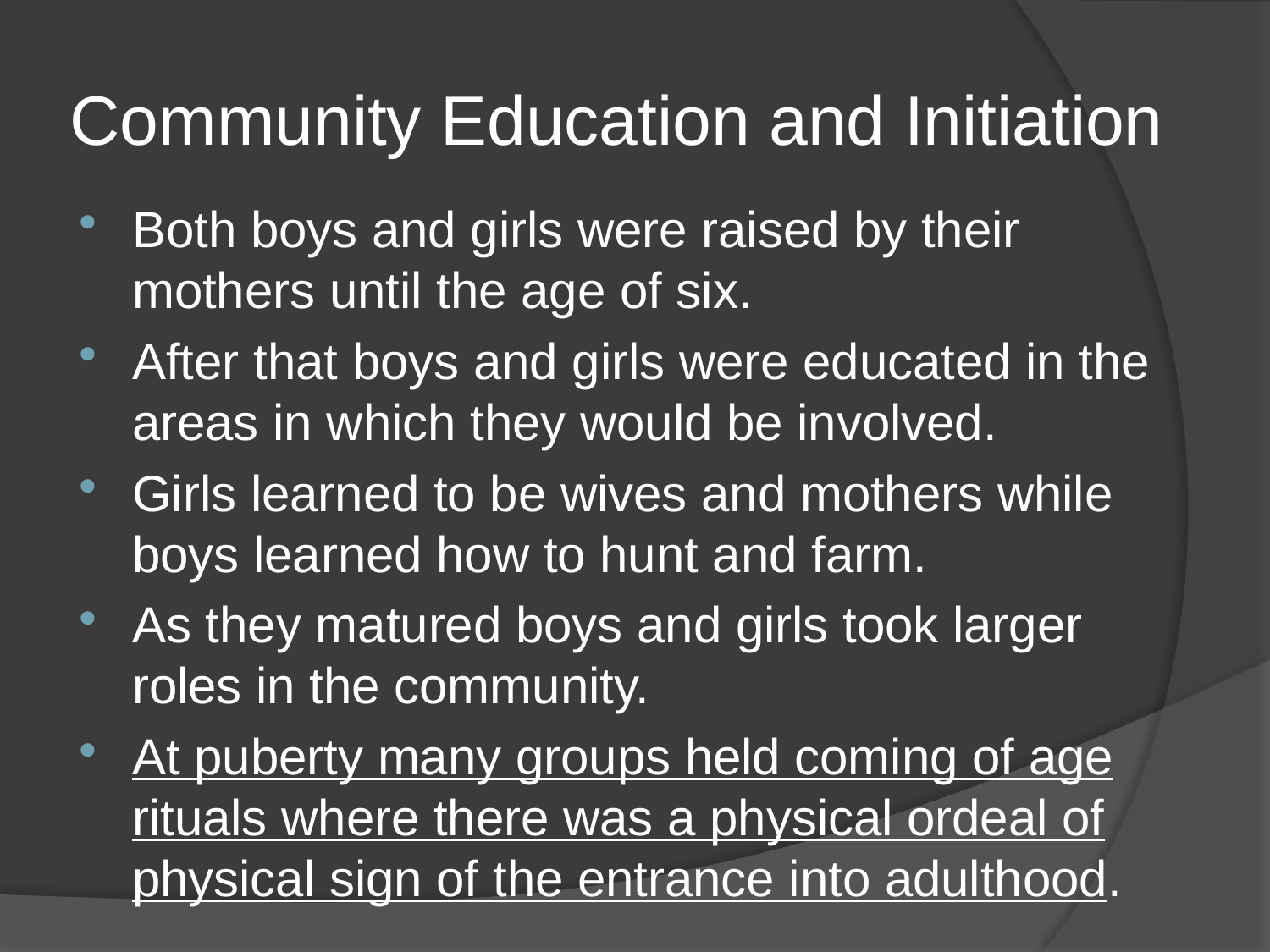

# Community Education and Initiation
Both boys and girls were raised by their mothers until the age of six.
After that boys and girls were educated in the areas in which they would be involved.
Girls learned to be wives and mothers while boys learned how to hunt and farm.
As they matured boys and girls took larger roles in the community.
At puberty many groups held coming of age rituals where there was a physical ordeal of physical sign of the entrance into adulthood.